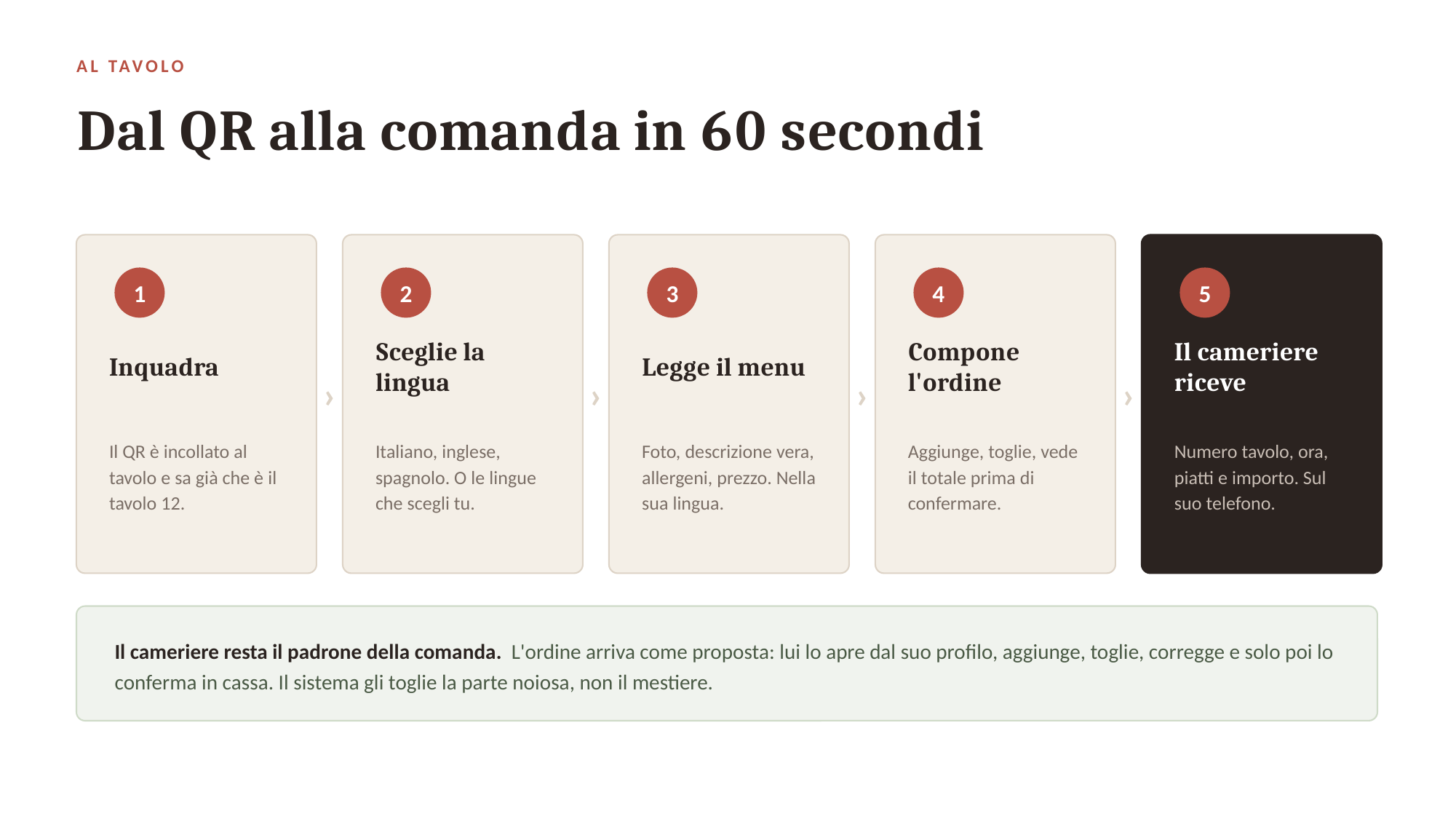

AL TAVOLO
Dal QR alla comanda in 60 secondi

1

2

3

4

5
Inquadra
Sceglie la lingua
Legge il menu
Compone l'ordine
Il cameriere riceve
›
›
›
›
Il QR è incollato al tavolo e sa già che è il tavolo 12.
Italiano, inglese, spagnolo. O le lingue che scegli tu.
Foto, descrizione vera, allergeni, prezzo. Nella sua lingua.
Aggiunge, toglie, vede il totale prima di confermare.
Numero tavolo, ora, piatti e importo. Sul suo telefono.

Il cameriere resta il padrone della comanda.  L'ordine arriva come proposta: lui lo apre dal suo profilo, aggiunge, toglie, corregge e solo poi lo conferma in cassa. Il sistema gli toglie la parte noiosa, non il mestiere.